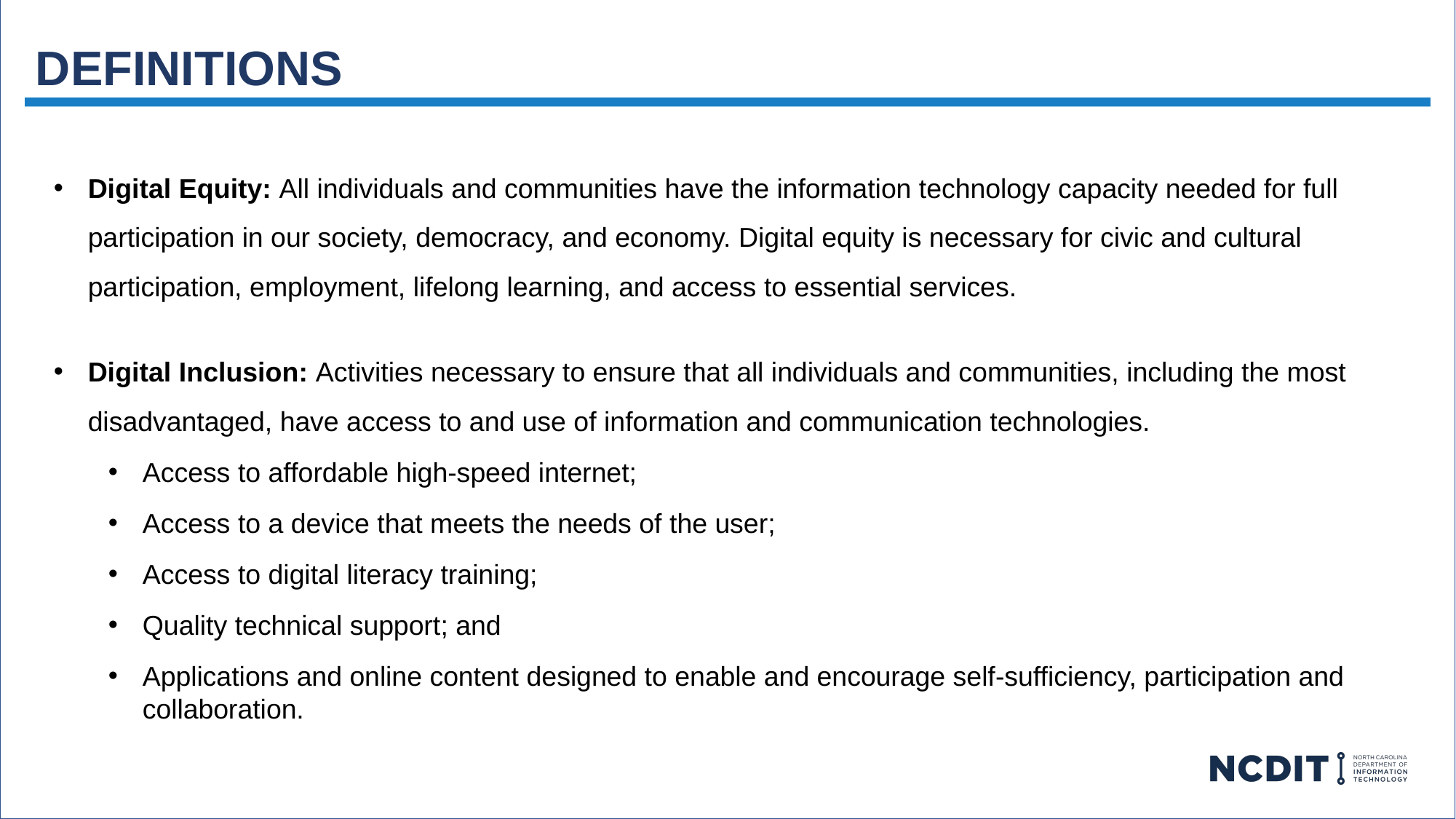

Definitions
Digital Equity: All individuals and communities have the information technology capacity needed for full participation in our society, democracy, and economy. Digital equity is necessary for civic and cultural participation, employment, lifelong learning, and access to essential services.
Digital Inclusion: Activities necessary to ensure that all individuals and communities, including the most disadvantaged, have access to and use of information and communication technologies.
Access to affordable high-speed internet;
Access to a device that meets the needs of the user;
Access to digital literacy training;
Quality technical support; and
Applications and online content designed to enable and encourage self-sufficiency, participation and collaboration.